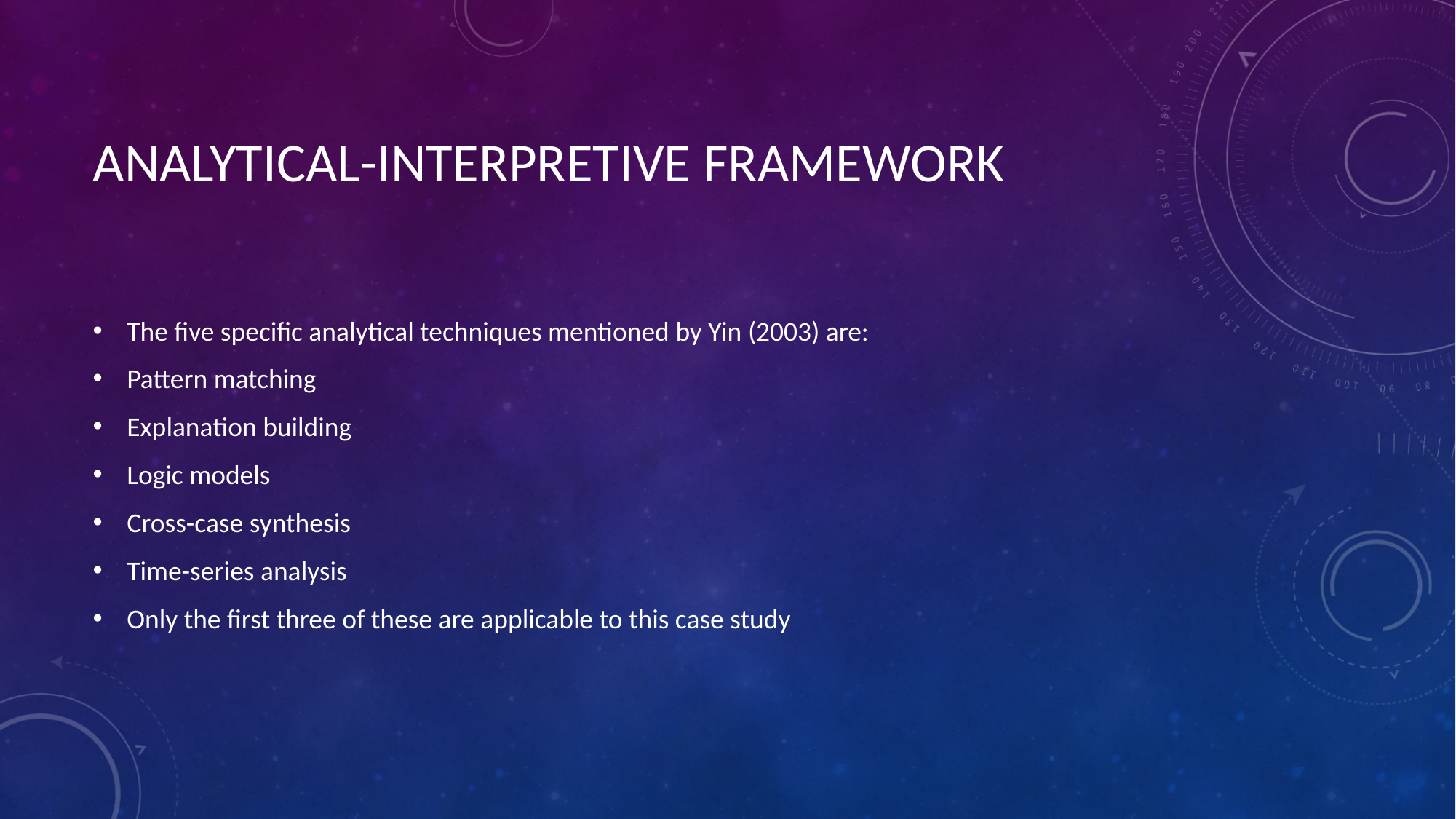

# Analytical-Interpretive Framework
The five specific analytical techniques mentioned by Yin (2003) are:
Pattern matching
Explanation building
Logic models
Cross-case synthesis
Time-series analysis
Only the first three of these are applicable to this case study